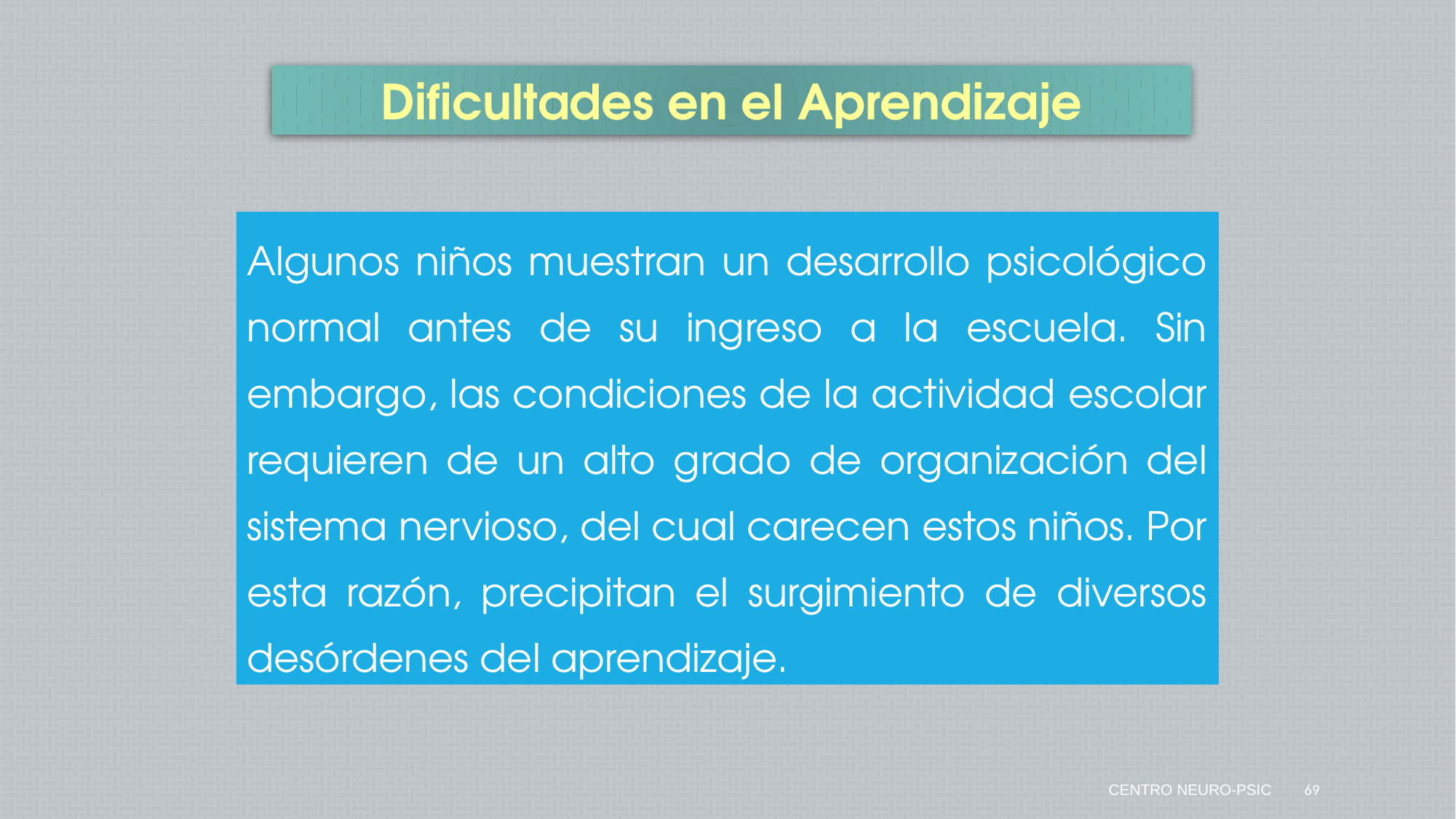

Dificultades en el Aprendizaje
Algunos niños muestran un desarrollo psicológico normal antes de su ingreso a la escuela. Sin embargo, las condiciones de la actividad escolar requieren de un alto grado de organización del sistema nervioso, del cual carecen estos niños. Por esta razón, precipitan el surgimiento de diversos desórdenes del aprendizaje.
Centro Neuro-Psic
69